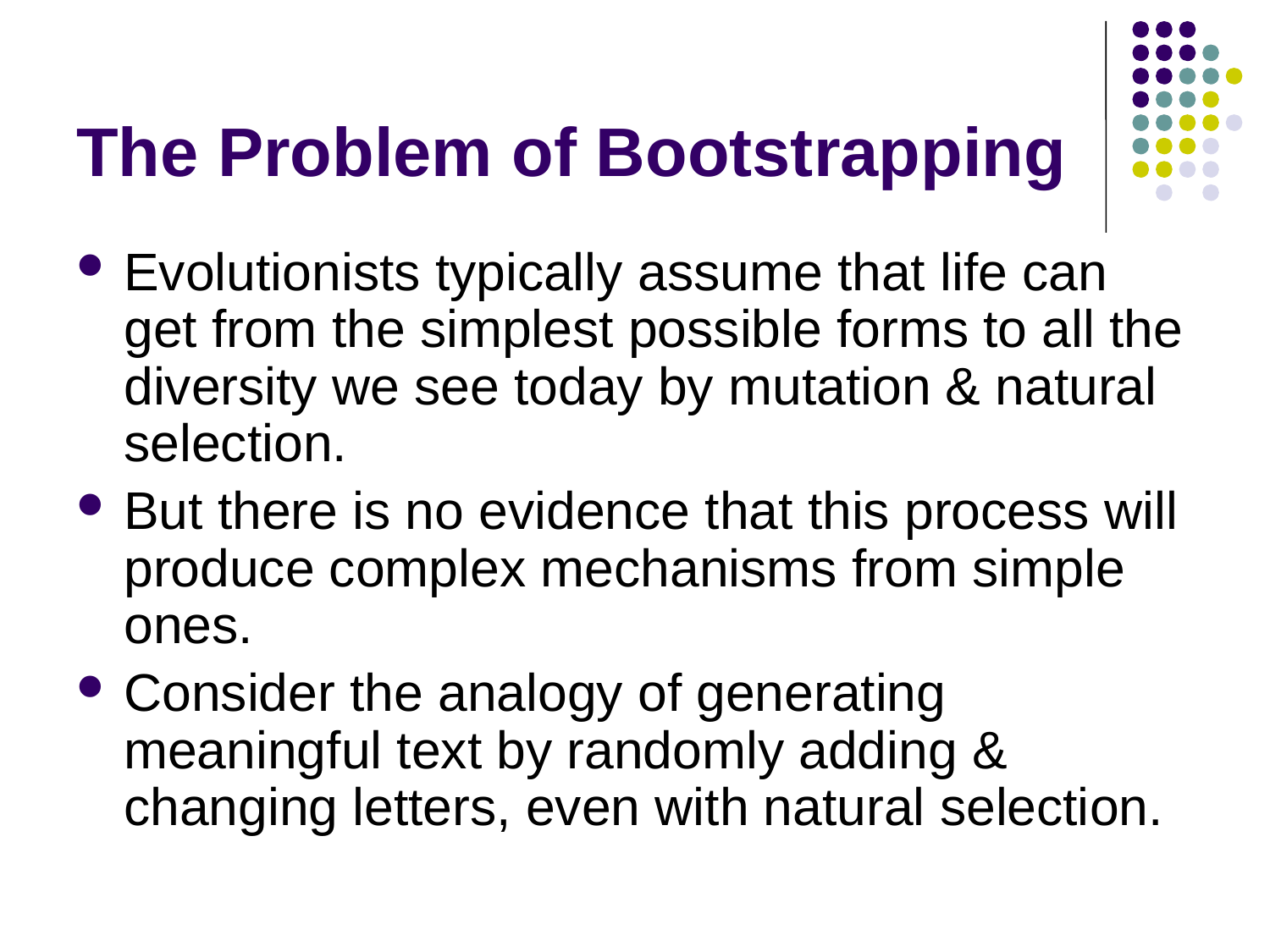

# The Problem of Bootstrapping
Evolutionists typically assume that life can get from the simplest possible forms to all the diversity we see today by mutation & natural selection.
But there is no evidence that this process will produce complex mechanisms from simple ones.
Consider the analogy of generating meaningful text by randomly adding & changing letters, even with natural selection.